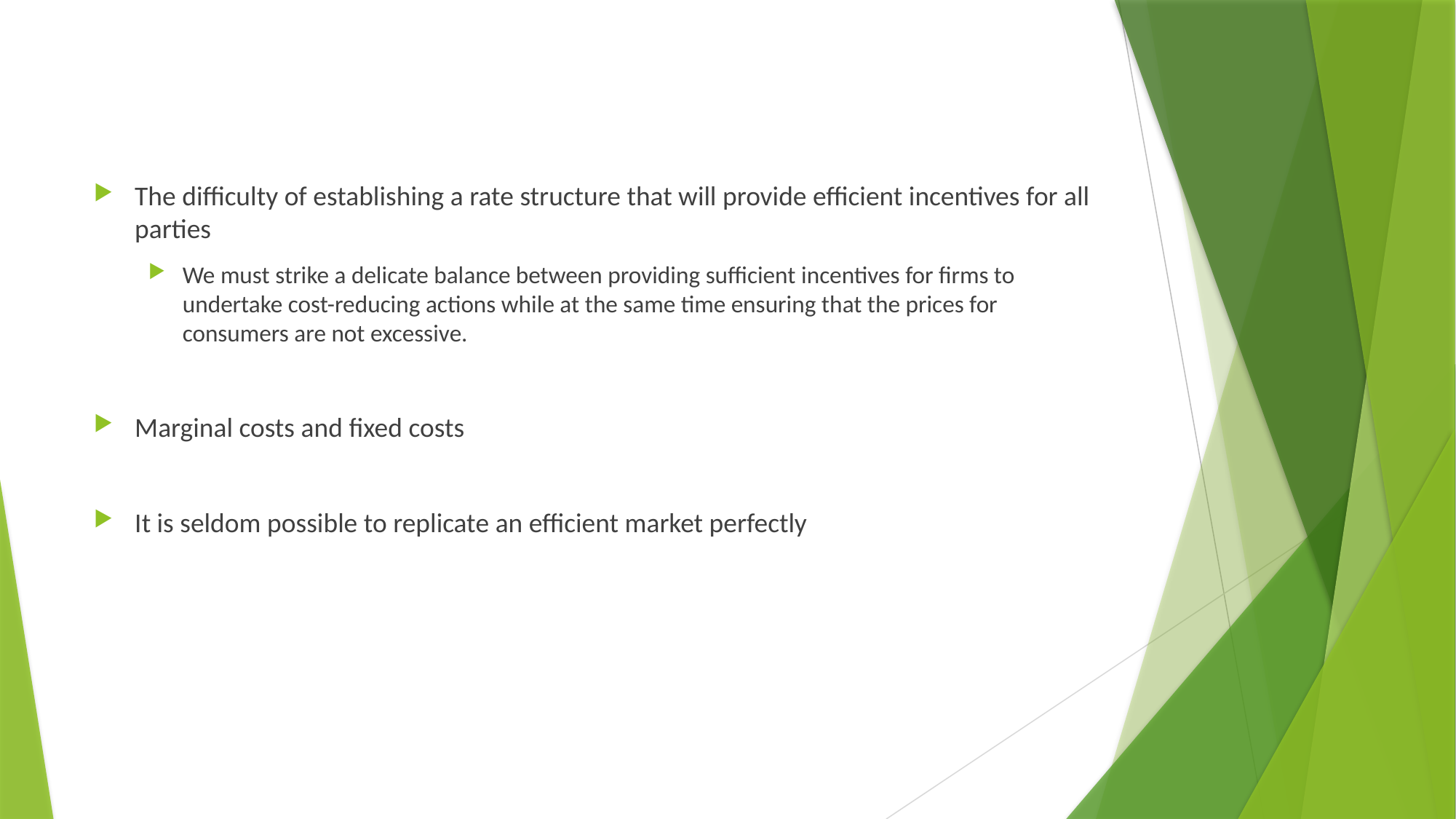

The difficulty of establishing a rate structure that will provide efficient incentives for all parties
We must strike a delicate balance between providing sufficient incentives for firms to undertake cost-reducing actions while at the same time ensuring that the prices for consumers are not excessive.

Marginal costs and fixed costs

It is seldom possible to replicate an efficient market perfectly